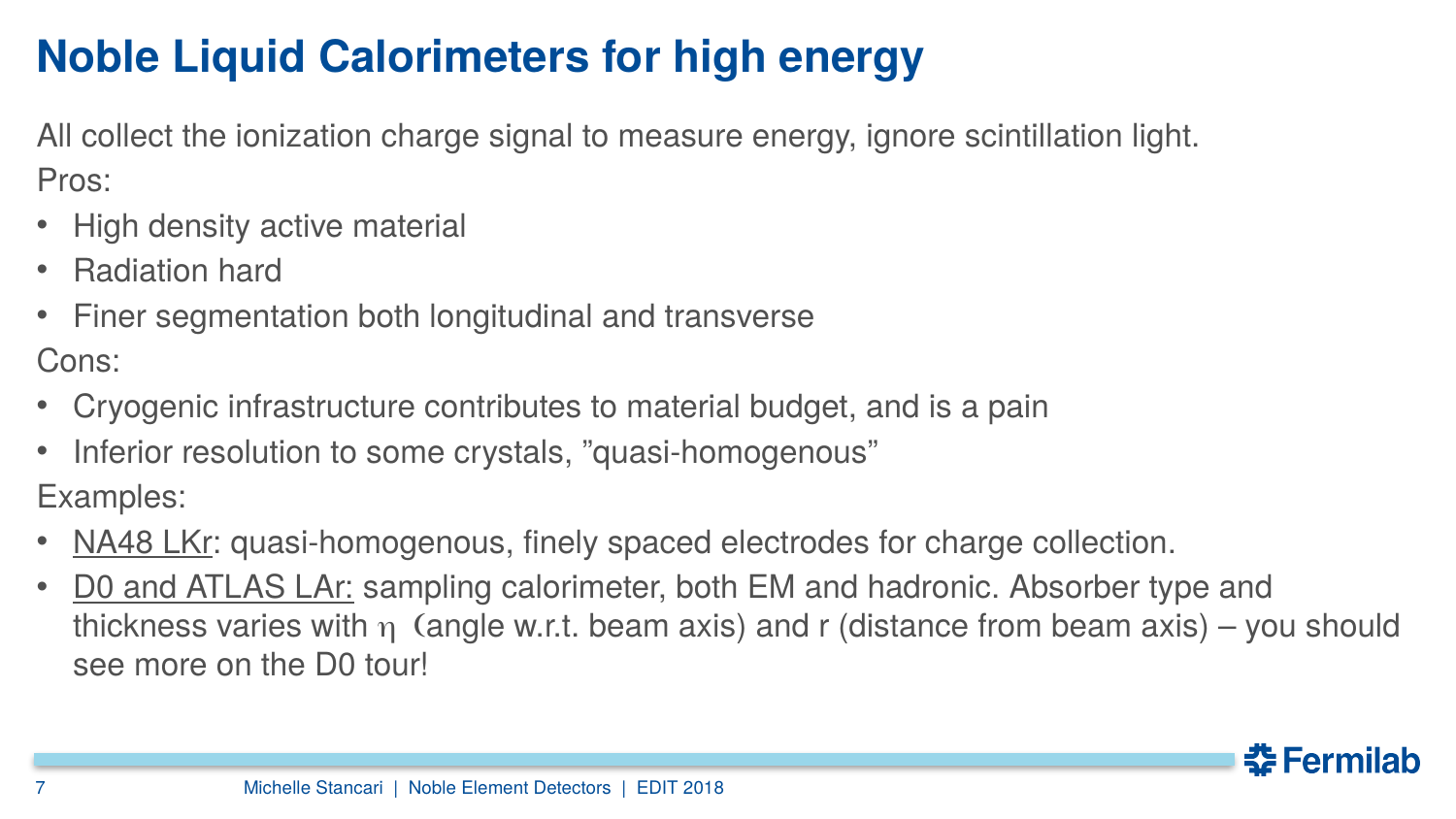

# Noble Liquid Calorimeters for high energy
All collect the ionization charge signal to measure energy, ignore scintillation light.
Pros:
High density active material
Radiation hard
Finer segmentation both longitudinal and transverse
Cons:
Cryogenic infrastructure contributes to material budget, and is a pain
Inferior resolution to some crystals, ”quasi-homogenous”
Examples:
NA48 LKr: quasi-homogenous, finely spaced electrodes for charge collection.
D0 and ATLAS LAr: sampling calorimeter, both EM and hadronic. Absorber type and thickness varies with η (angle w.r.t. beam axis) and r (distance from beam axis) – you should see more on the D0 tour!

7
Michelle Stancari  |  Noble Element Detectors  |  EDIT 2018